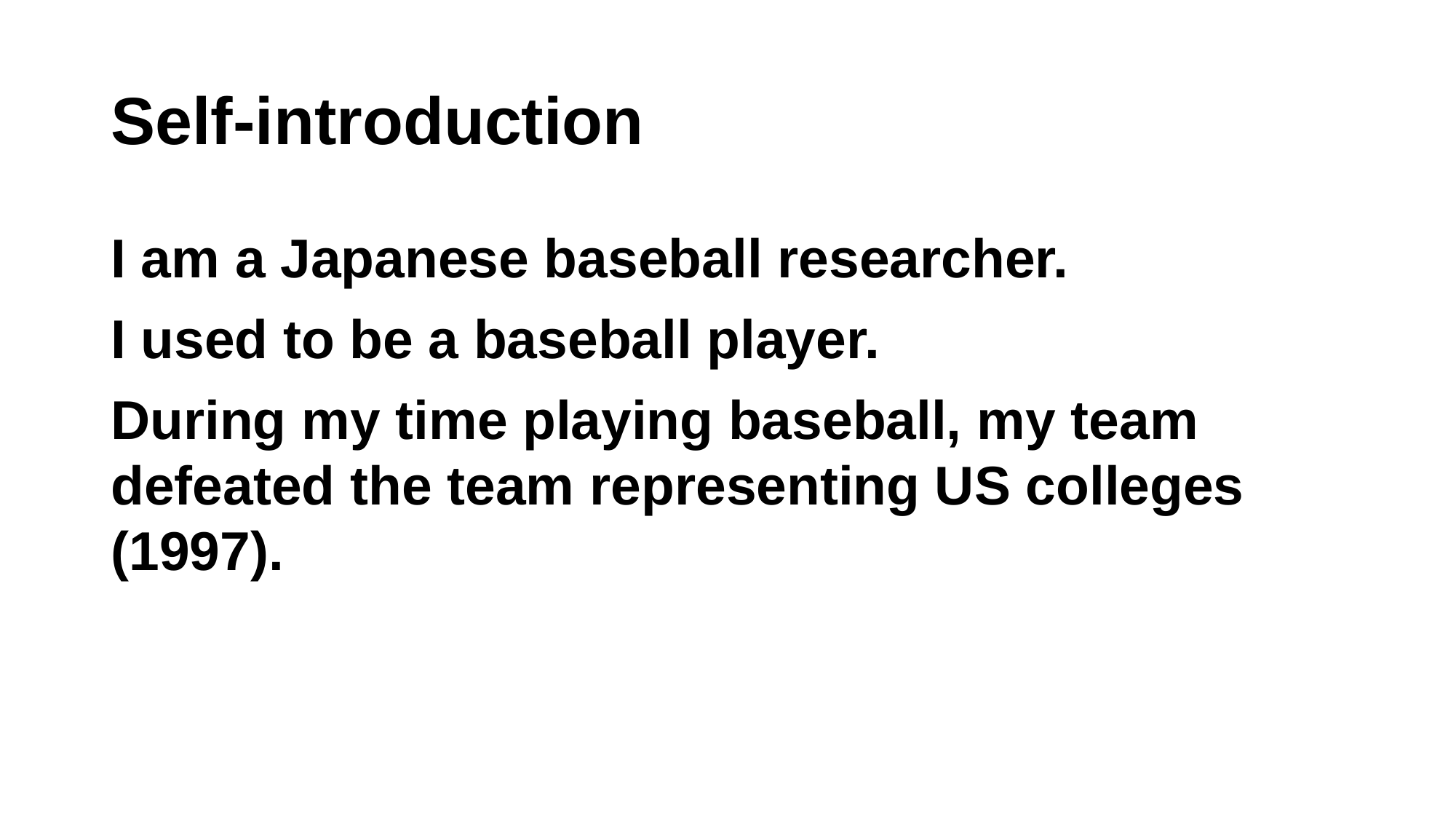

# Self-introduction
I am a Japanese baseball researcher.
I used to be a baseball player.
During my time playing baseball, my team defeated the team representing US colleges (1997).